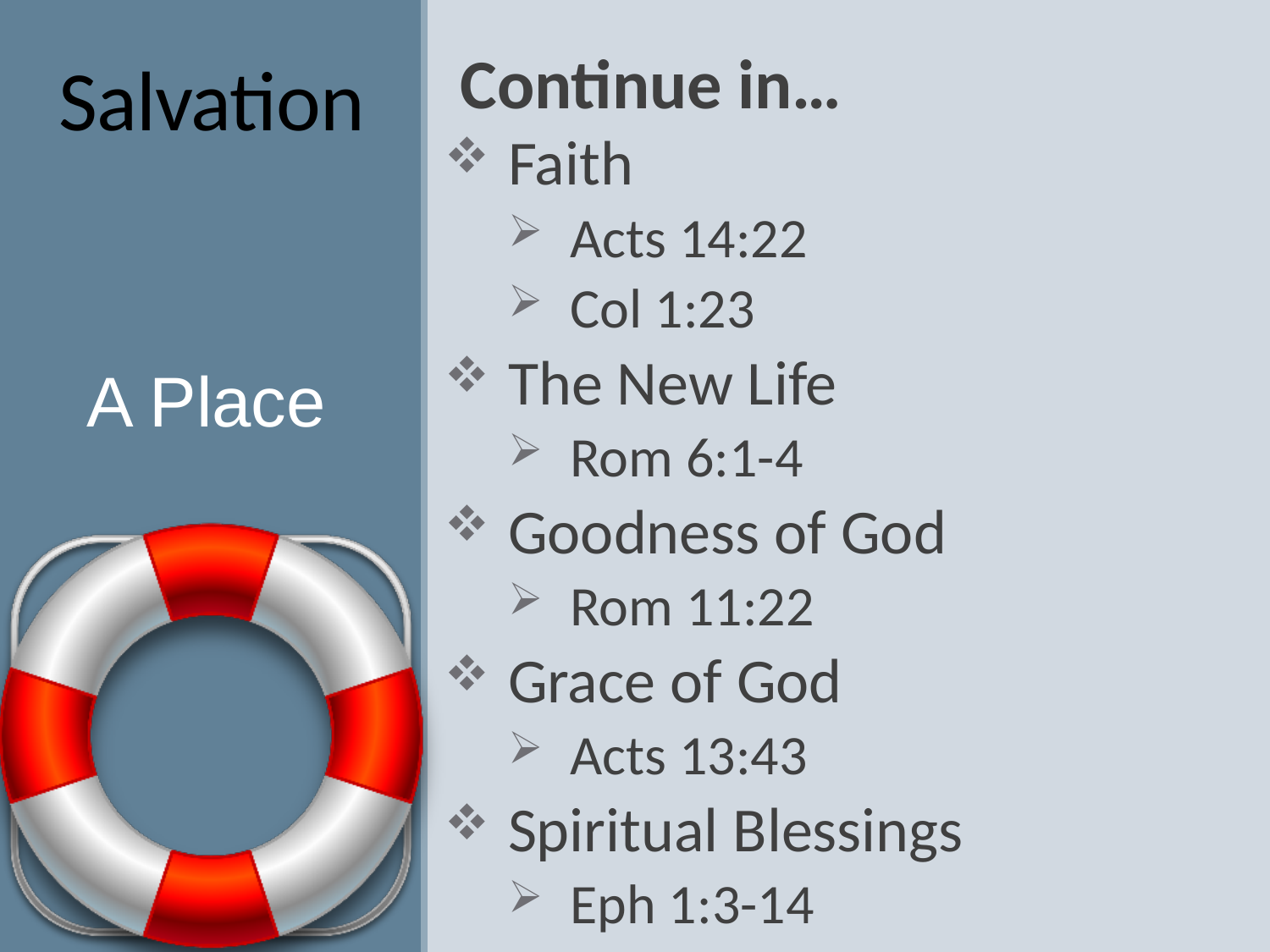

Continue in…
Faith
Acts 14:22
Col 1:23
The New Life
Rom 6:1-4
Goodness of God
Rom 11:22
Grace of God
Acts 13:43
Spiritual Blessings
Eph 1:3-14
# Salvation
A Place